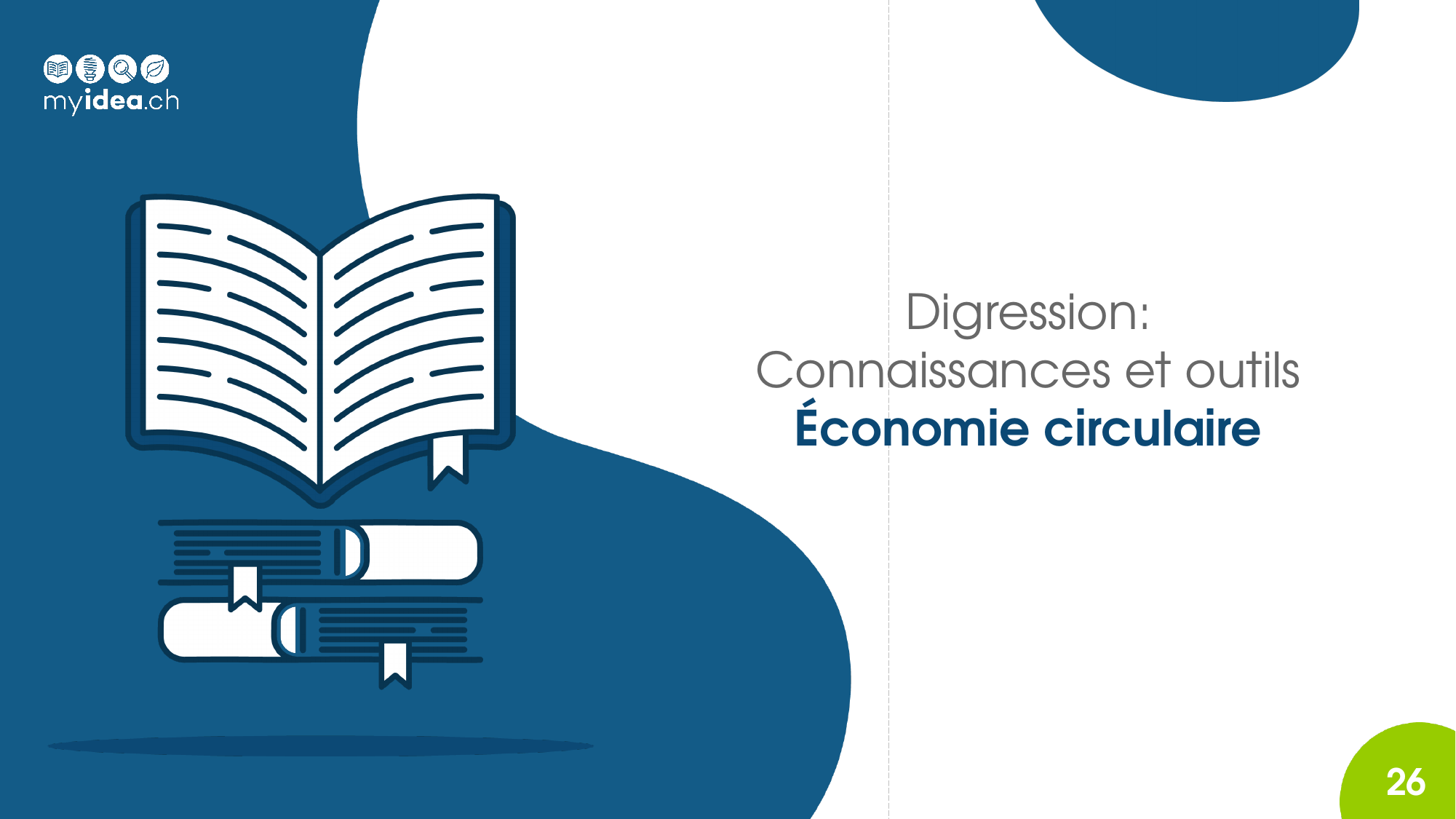

# Digression: Connaissances et outils Économie circulaire
26